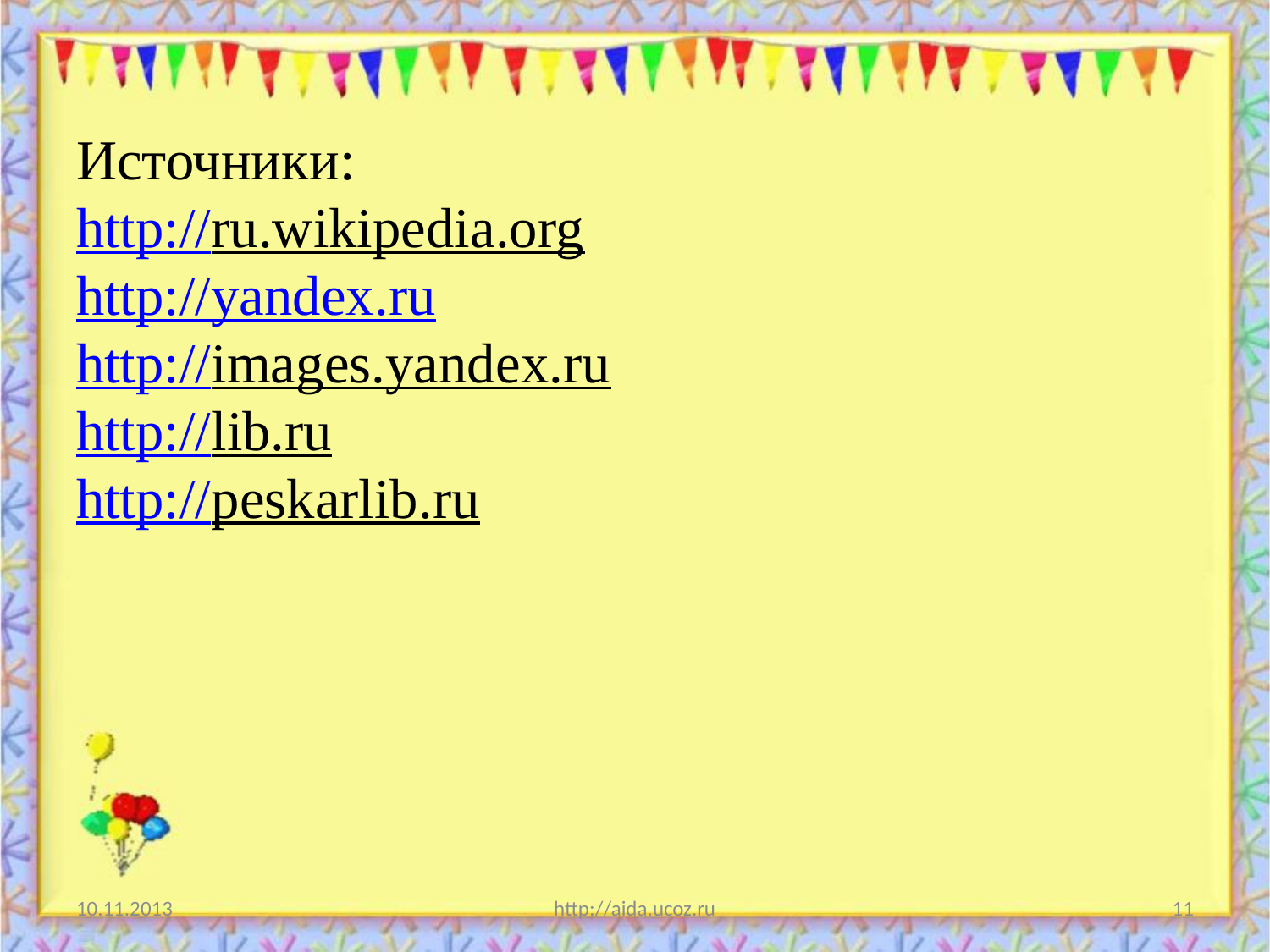

# Источники: http://ru.wikipedia.org http://yandex.ru http://images.yandex.ru http://lib.ru http://peskarlib.ru
10.11.2013
http://aida.ucoz.ru
11